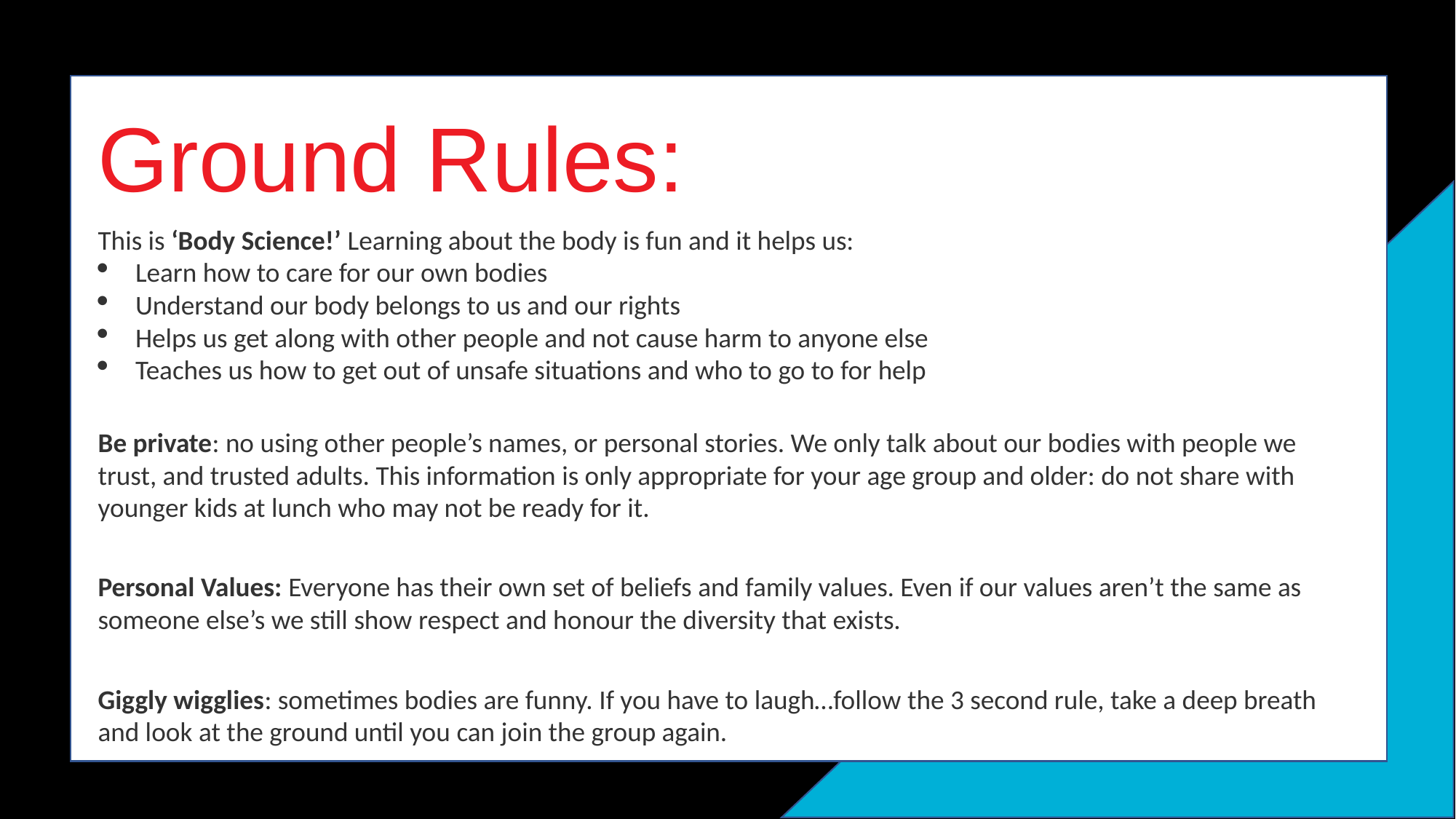

# Ground Rules:
This is ‘Body Science!’ Learning about the body is fun and it helps us:
Learn how to care for our own bodies
Understand our body belongs to us and our rights
Helps us get along with other people and not cause harm to anyone else
Teaches us how to get out of unsafe situations and who to go to for help

Be private: no using other people’s names, or personal stories. We only talk about our bodies with people we trust, and trusted adults. This information is only appropriate for your age group and older: do not share with younger kids at lunch who may not be ready for it.

Personal Values: Everyone has their own set of beliefs and family values. Even if our values aren’t the same as someone else’s we still show respect and honour the diversity that exists.

Giggly wigglies: sometimes bodies are funny. If you have to laugh…follow the 3 second rule, take a deep breath and look at the ground until you can join the group again.